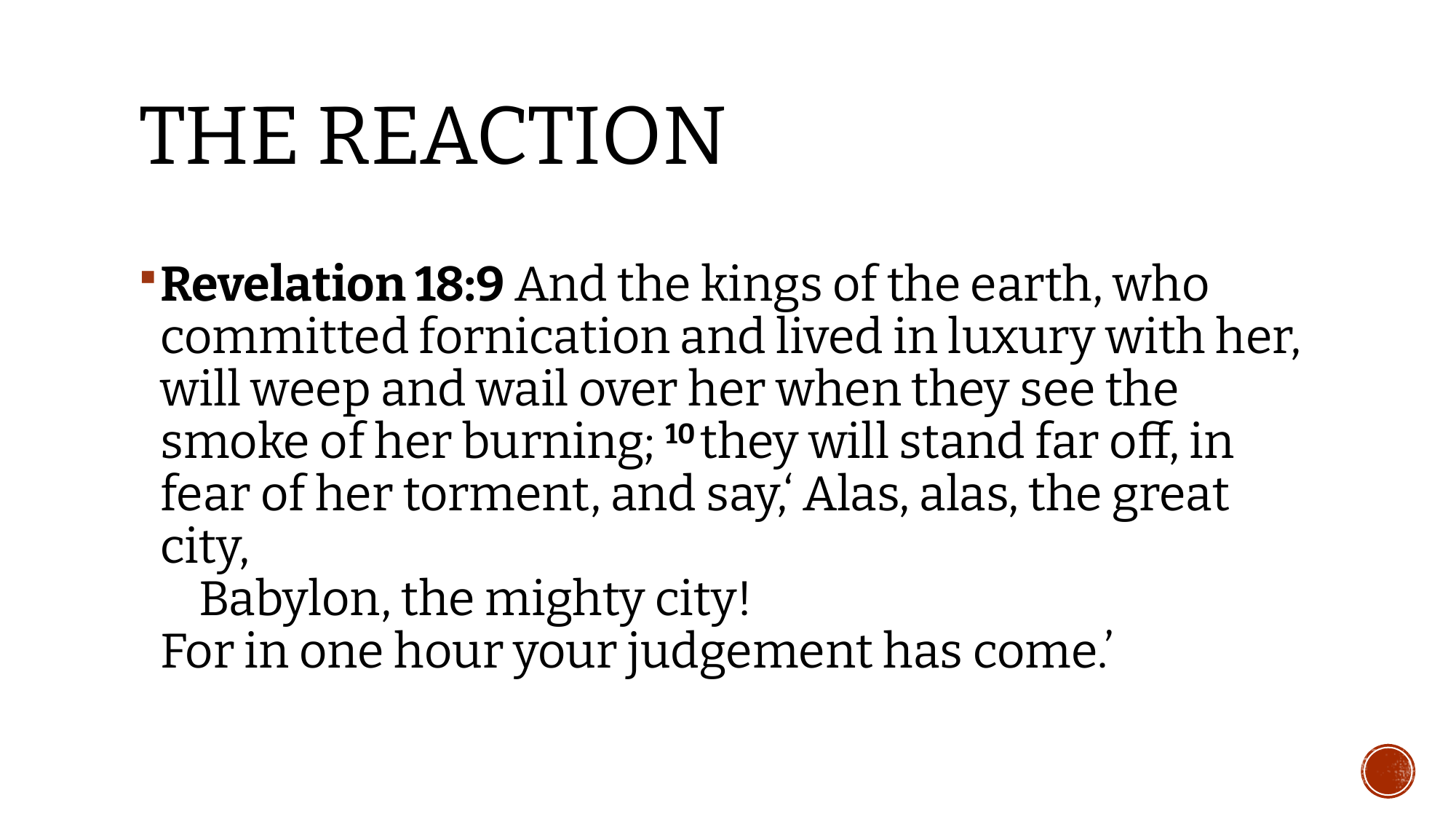

# The reaction
Revelation 18:9 And the kings of the earth, who committed fornication and lived in luxury with her, will weep and wail over her when they see the smoke of her burning; 10 they will stand far off, in fear of her torment, and say,‘ Alas, alas, the great city,
    Babylon, the mighty city!
For in one hour your judgement has come.’